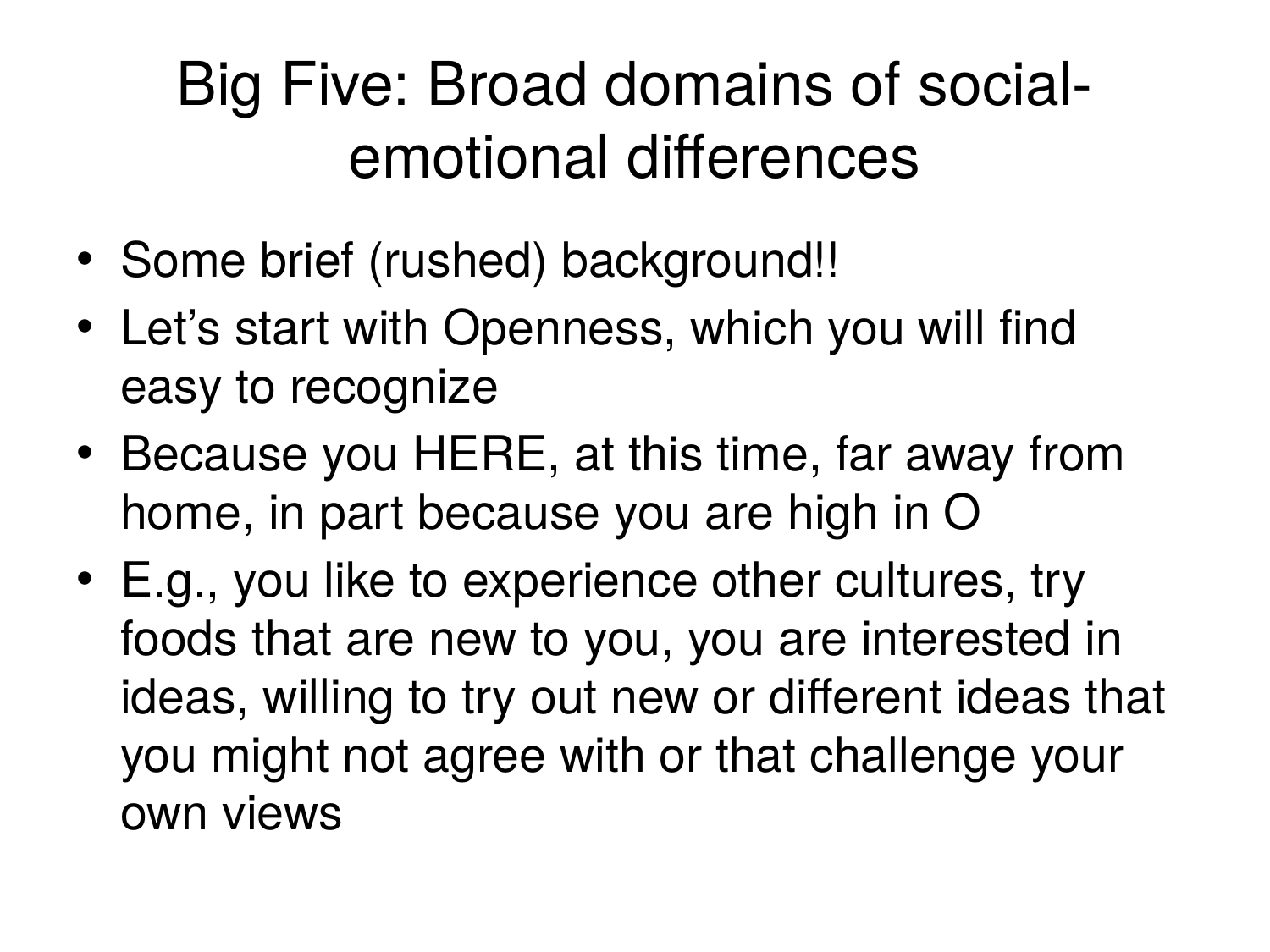

# Big Five: Broad domains of social-emotional differences
Some brief (rushed) background!!
Let’s start with Openness, which you will find easy to recognize
Because you HERE, at this time, far away from home, in part because you are high in O
E.g., you like to experience other cultures, try foods that are new to you, you are interested in ideas, willing to try out new or different ideas that you might not agree with or that challenge your own views